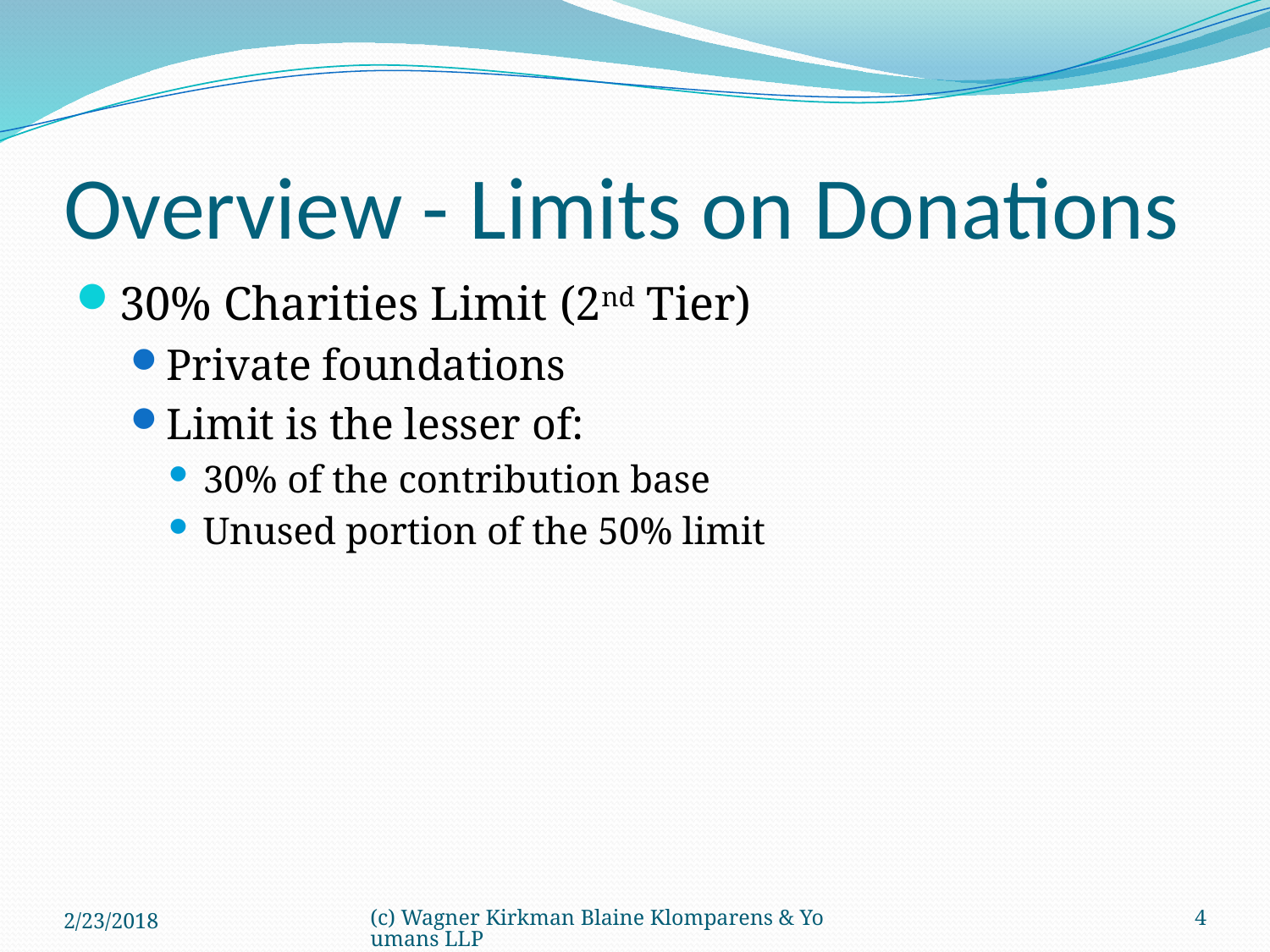

# Overview - Limits on Donations
30% Charities Limit (2nd Tier)
Private foundations
Limit is the lesser of:
30% of the contribution base
Unused portion of the 50% limit
2/23/2018
(c) Wagner Kirkman Blaine Klomparens & Youmans LLP
4